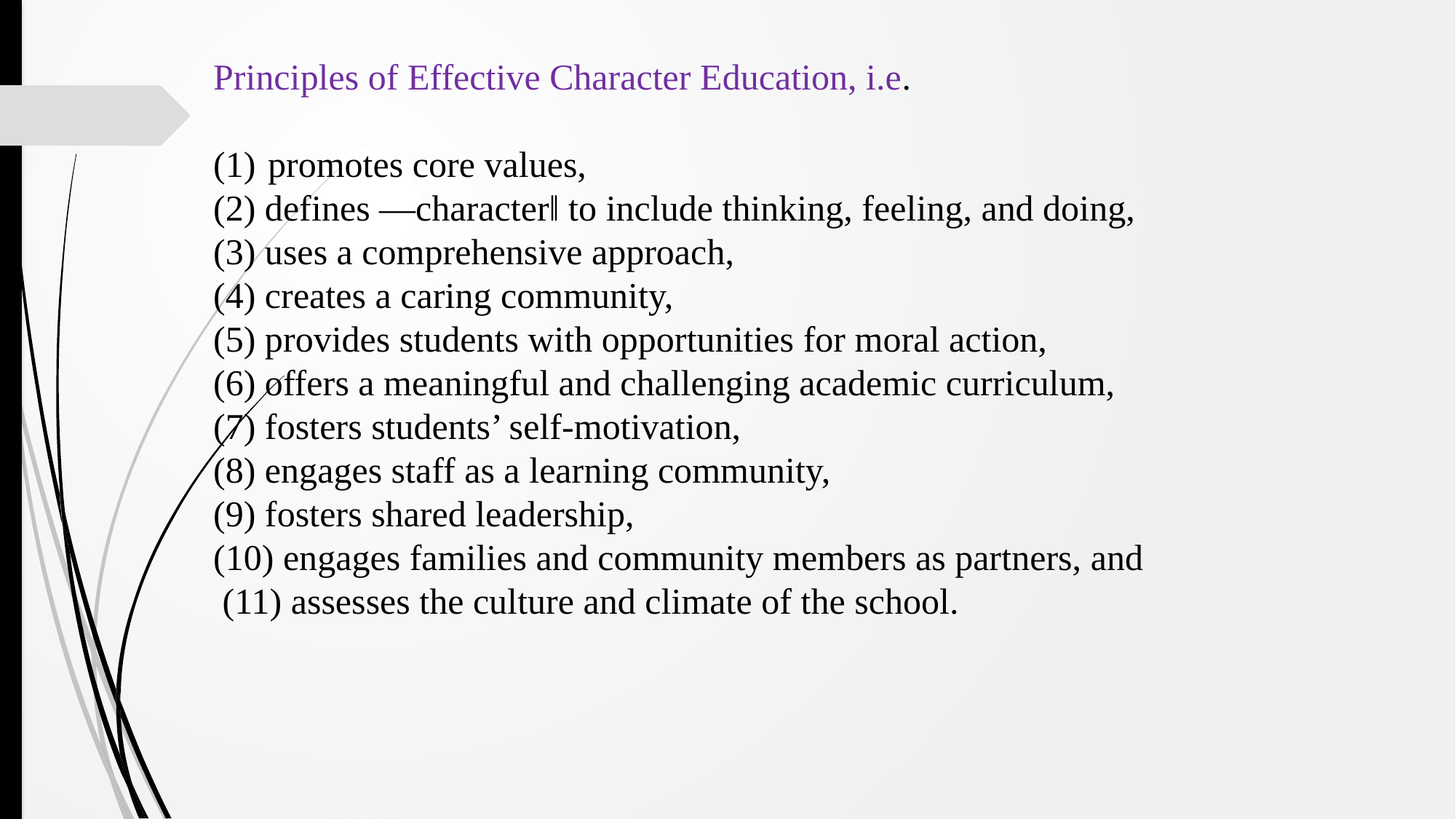

Principles of Effective Character Education, i.e.

promotes core values,
(2) defines ―character‖ to include thinking, feeling, and doing,
(3) uses a comprehensive approach,
(4) creates a caring community,
(5) provides students with opportunities for moral action,
(6) offers a meaningful and challenging academic curriculum,
(7) fosters students’ self-motivation,
(8) engages staff as a learning community,
(9) fosters shared leadership,
(10) engages families and community members as partners, and
 (11) assesses the culture and climate of the school.